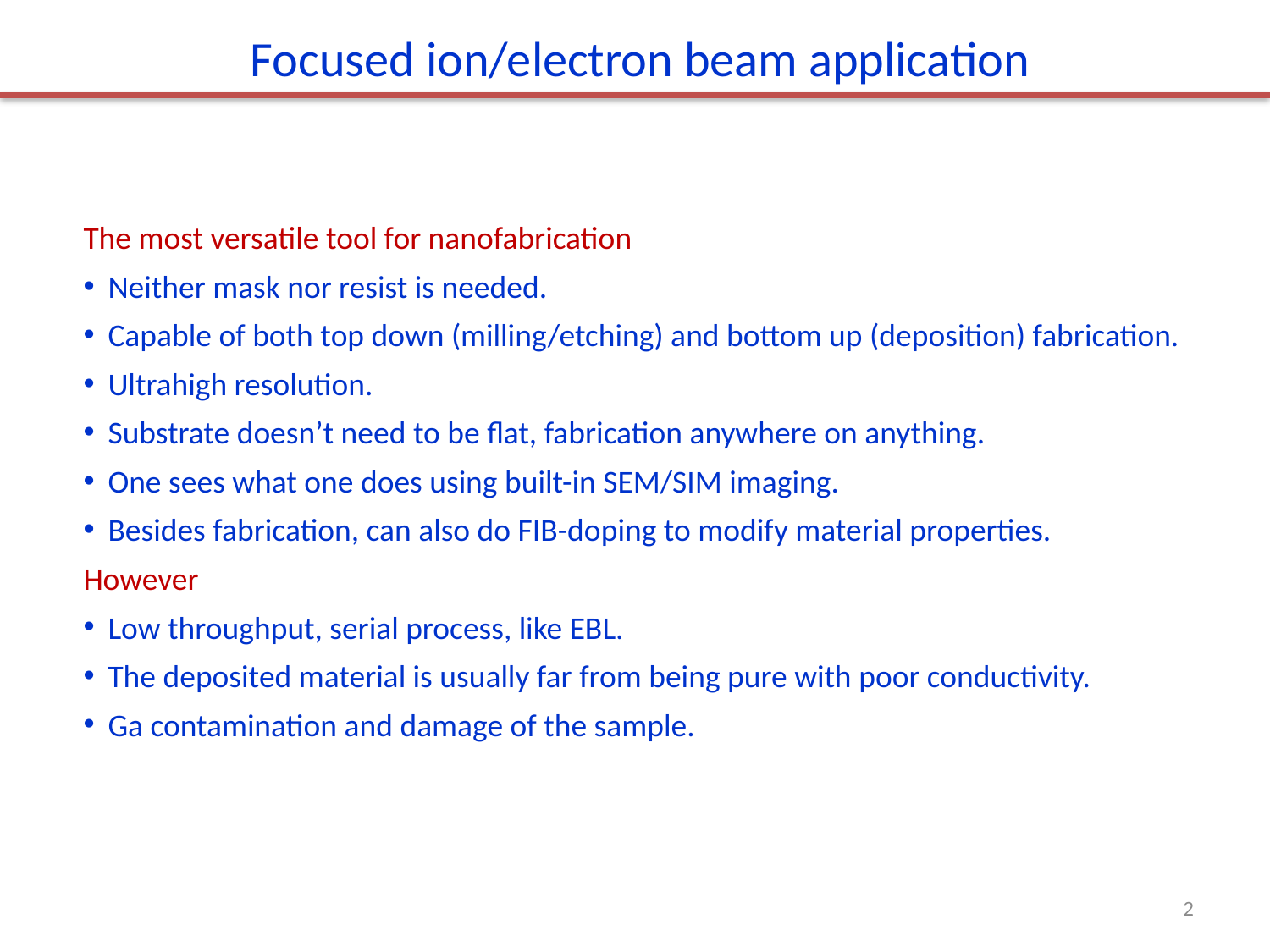

Focused ion/electron beam application
The most versatile tool for nanofabrication
Neither mask nor resist is needed.
Capable of both top down (milling/etching) and bottom up (deposition) fabrication.
Ultrahigh resolution.
Substrate doesn’t need to be flat, fabrication anywhere on anything.
One sees what one does using built-in SEM/SIM imaging.
Besides fabrication, can also do FIB-doping to modify material properties.
However
Low throughput, serial process, like EBL.
The deposited material is usually far from being pure with poor conductivity.
Ga contamination and damage of the sample.
2